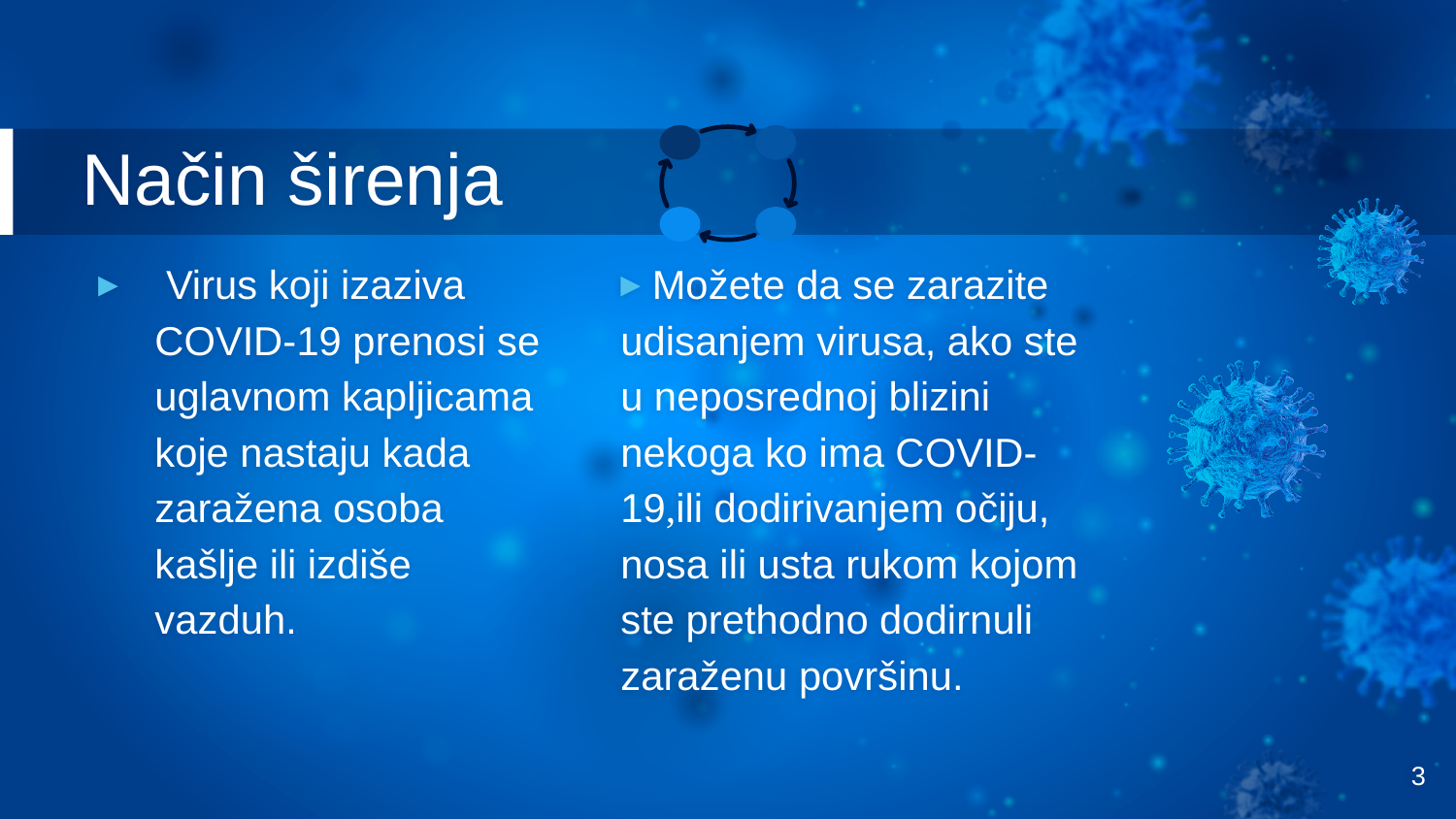

# Način širenja
 Virus koji izaziva  COVID-19 prenosi se uglavnom kapljicama koje nastaju kada zaražena osoba kašlje ili izdiše vazduh.

 Možete da se zarazite udisanjem virusa, ako ste u neposrednoj blizini nekoga ko ima COVID-19,ili dodirivanjem očiju, nosa ili usta rukom kojom ste prethodno dodirnuli zaraženu površinu.

3